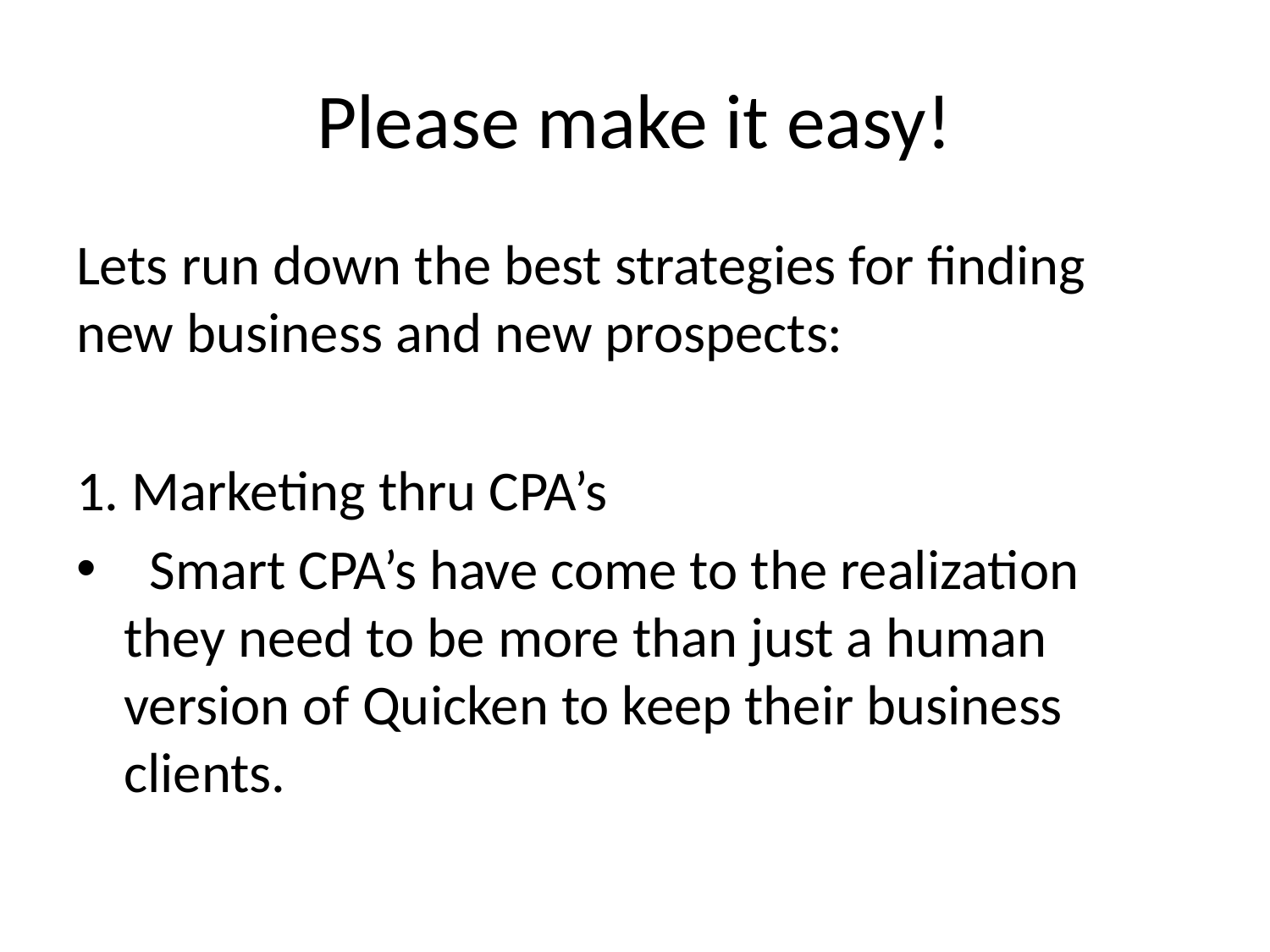

# Please make it easy!
Lets run down the best strategies for finding new business and new prospects:

1. Marketing thru CPA’s
  Smart CPA’s have come to the realization they need to be more than just a human version of Quicken to keep their business clients.